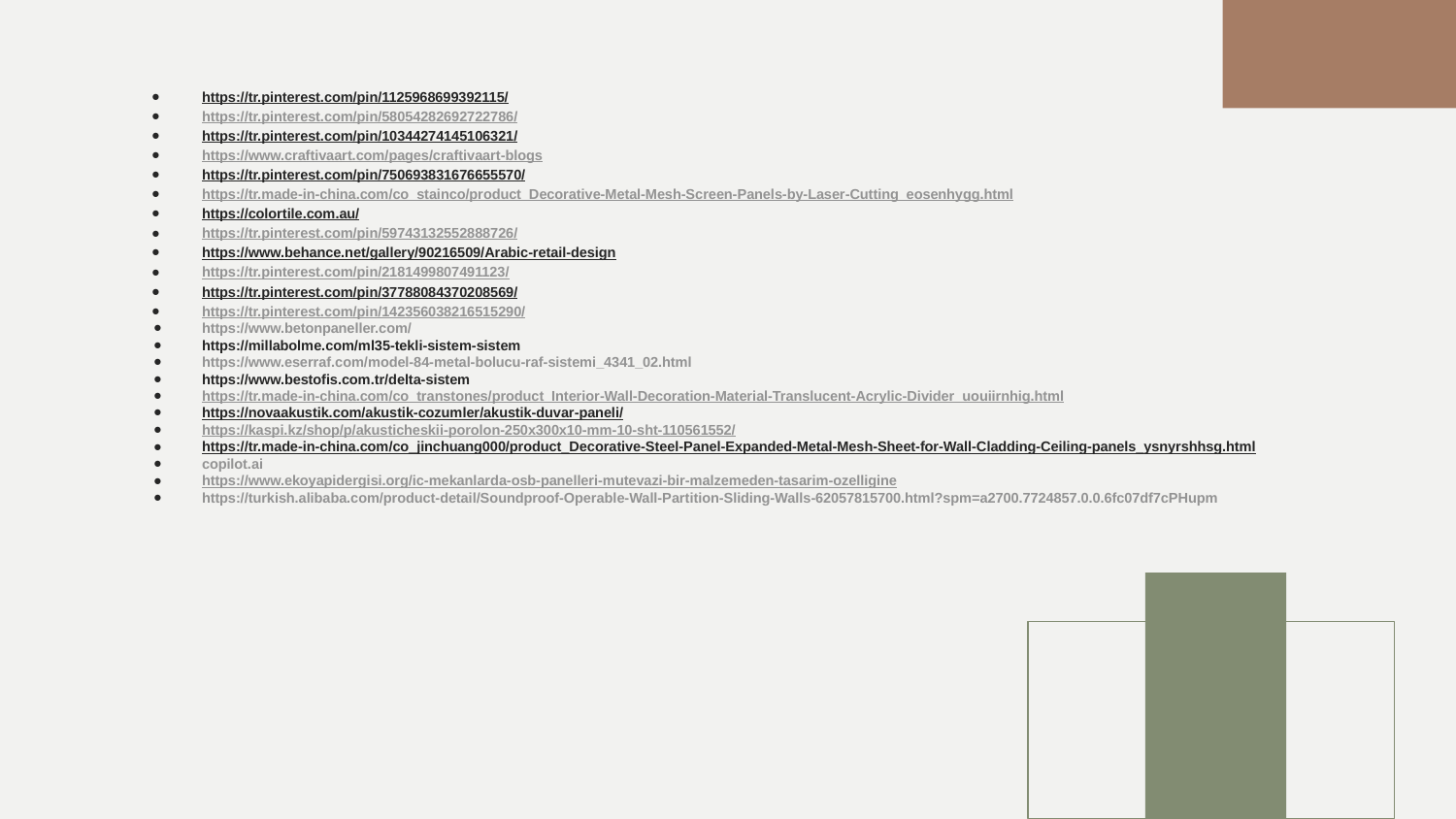

https://tr.pinterest.com/pin/1125968699392115/
https://tr.pinterest.com/pin/58054282692722786/
https://tr.pinterest.com/pin/10344274145106321/
https://www.craftivaart.com/pages/craftivaart-blogs
https://tr.pinterest.com/pin/750693831676655570/
https://tr.made-in-china.com/co_stainco/product_Decorative-Metal-Mesh-Screen-Panels-by-Laser-Cutting_eosenhygg.html
https://colortile.com.au/
https://tr.pinterest.com/pin/59743132552888726/
https://www.behance.net/gallery/90216509/Arabic-retail-design
https://tr.pinterest.com/pin/2181499807491123/
https://tr.pinterest.com/pin/37788084370208569/
https://tr.pinterest.com/pin/142356038216515290/
https://www.betonpaneller.com/
https://millabolme.com/ml35-tekli-sistem-sistem
https://www.eserraf.com/model-84-metal-bolucu-raf-sistemi_4341_02.html
https://www.bestofis.com.tr/delta-sistem
https://tr.made-in-china.com/co_transtones/product_Interior-Wall-Decoration-Material-Translucent-Acrylic-Divider_uouiirnhig.html
https://novaakustik.com/akustik-cozumler/akustik-duvar-paneli/
https://kaspi.kz/shop/p/akusticheskii-porolon-250x300x10-mm-10-sht-110561552/
https://tr.made-in-china.com/co_jinchuang000/product_Decorative-Steel-Panel-Expanded-Metal-Mesh-Sheet-for-Wall-Cladding-Ceiling-panels_ysnyrshhsg.html
copilot.ai
https://www.ekoyapidergisi.org/ic-mekanlarda-osb-panelleri-mutevazi-bir-malzemeden-tasarim-ozelligine
https://turkish.alibaba.com/product-detail/Soundproof-Operable-Wall-Partition-Sliding-Walls-62057815700.html?spm=a2700.7724857.0.0.6fc07df7cPHupm